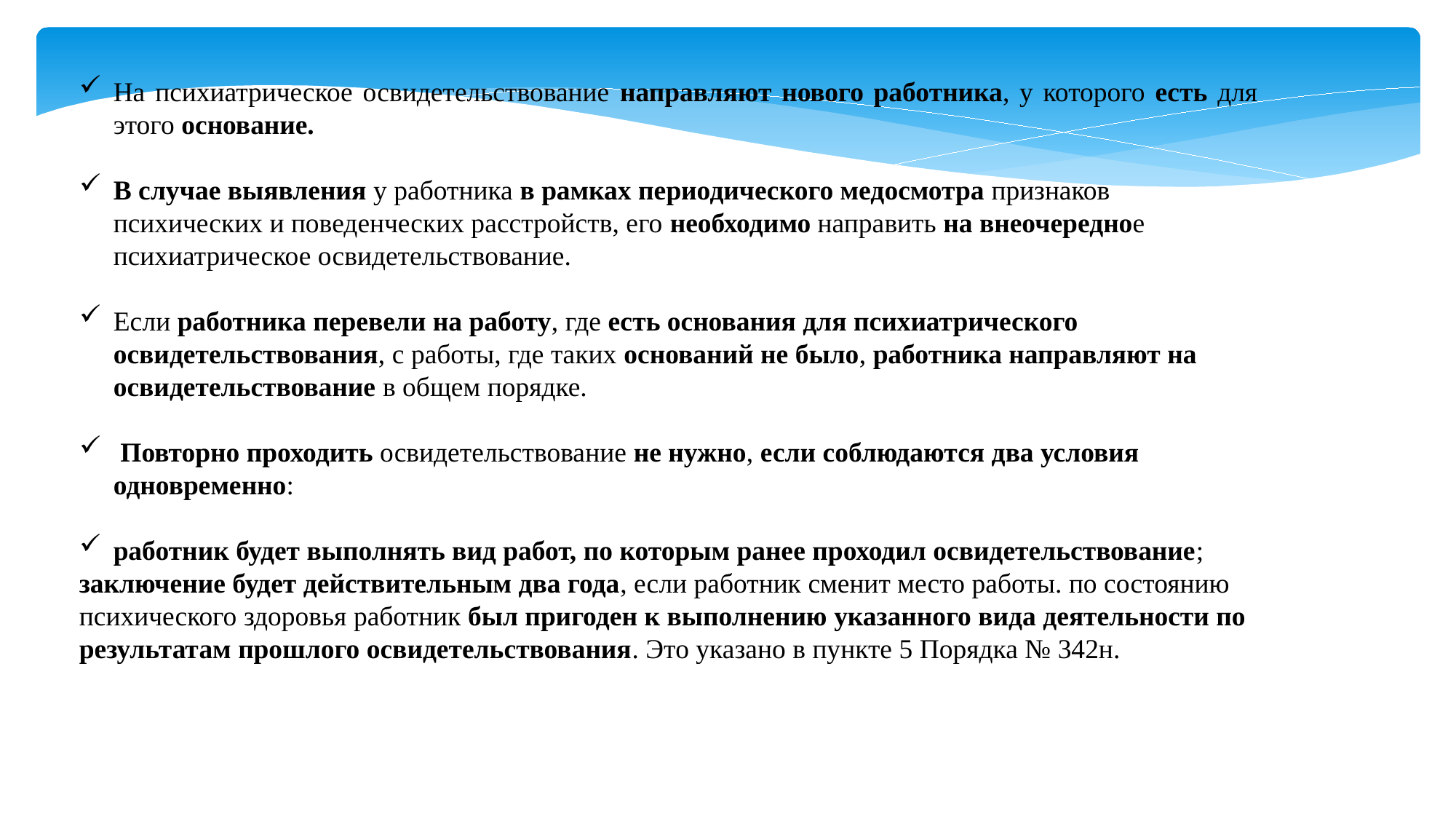

На психиатрическое освидетельствование направляют нового работника, у которого есть для этого основание.

В случае выявления у работника в рамках периодического медосмотра признаков психических и поведенческих расстройств, его необходимо направить на внеочередное психиатрическое освидетельствование.

Если работника перевели на работу, где есть основания для психиатрического освидетельствования, с работы, где таких оснований не было, работника направляют на освидетельствование в общем порядке.

 Повторно проходить освидетельствование не нужно, если соблюдаются два условия одновременно:

работник будет выполнять вид работ, по которым ранее проходил освидетельствование;
заключение будет действительным два года, если работник сменит место работы. по состоянию психического здоровья работник был пригоден к выполнению указанного вида деятельности по результатам прошлого освидетельствования. Это указано в пункте 5 Порядка № 342н.